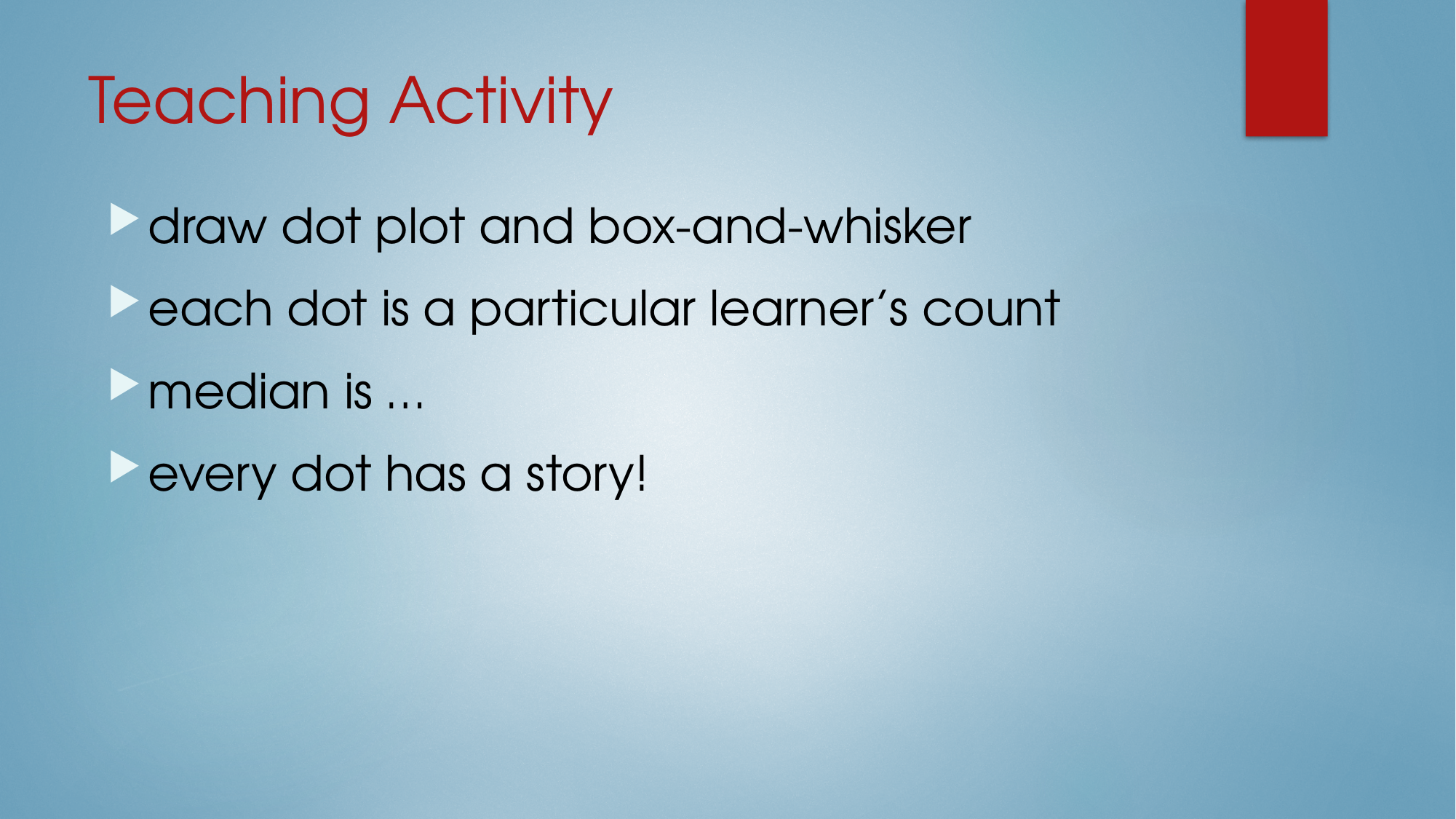

# Teaching Activity
draw dot plot and box-and-whisker
each dot is a particular learner’s count
median is …
every dot has a story!